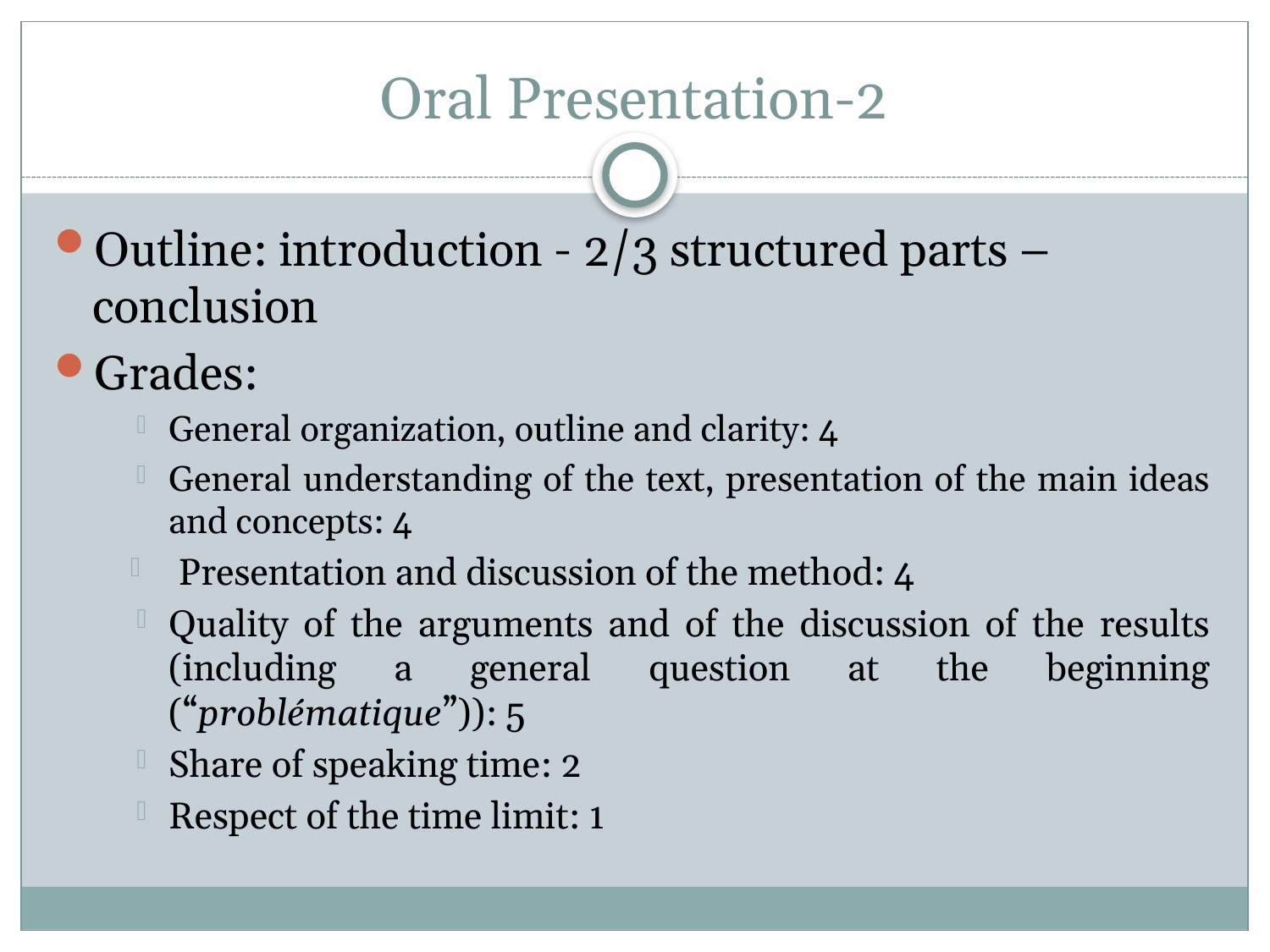

# Oral Presentation-2
Outline: introduction - 2/3 structured parts – conclusion
Grades:
General organization, outline and clarity: 4
General understanding of the text, presentation of the main ideas and concepts: 4
Presentation and discussion of the method: 4
Quality of the arguments and of the discussion of the results (including a general question at the beginning (“problématique”)): 5
Share of speaking time: 2
Respect of the time limit: 1